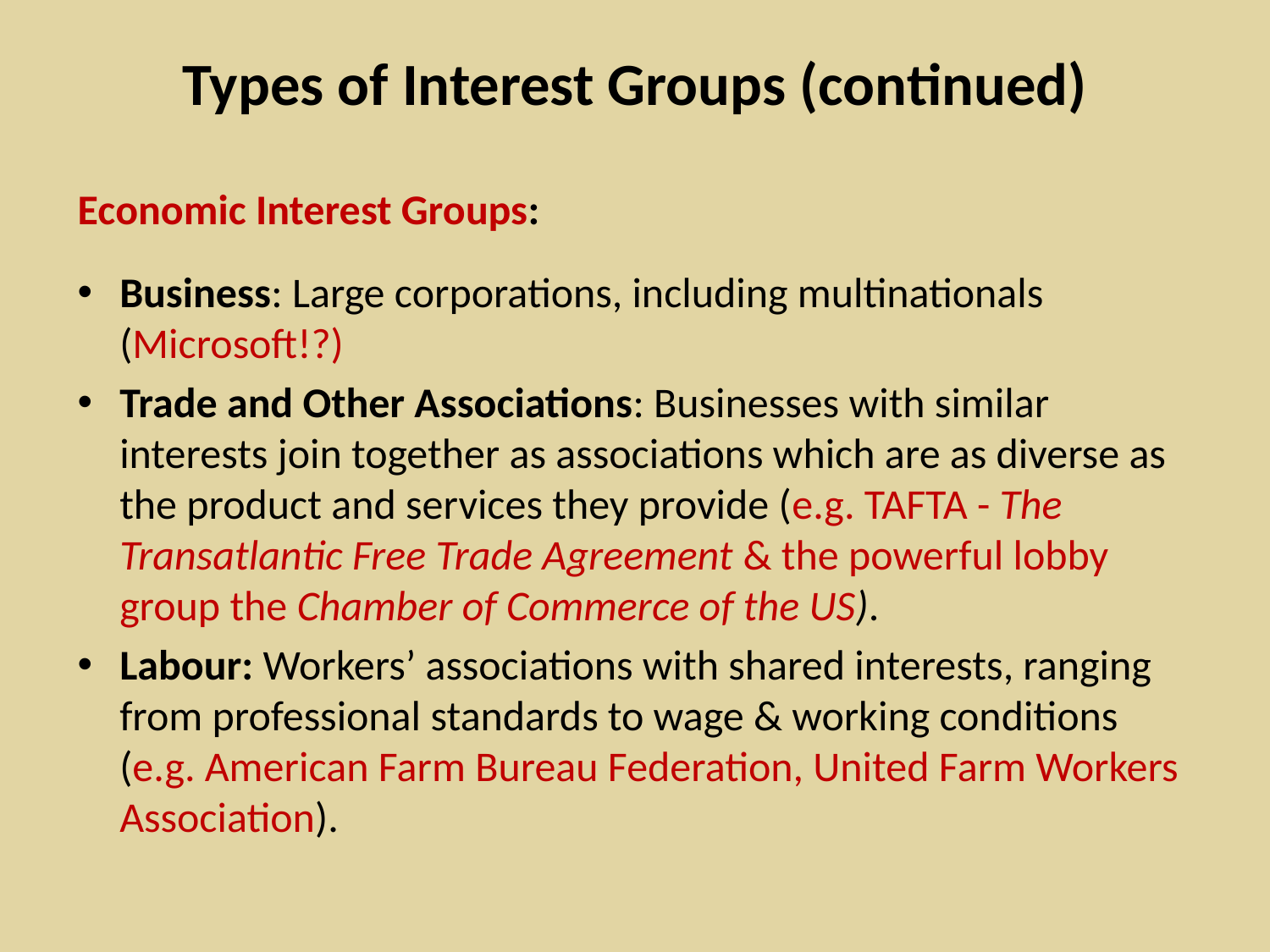

# Types of Interest Groups (continued)
Economic Interest Groups:

Business: Large corporations, including multinationals (Microsoft!?)
Trade and Other Associations: Businesses with similar interests join together as associations which are as diverse as the product and services they provide (e.g. TAFTA - The Transatlantic Free Trade Agreement & the powerful lobby group the Chamber of Commerce of the US).
Labour: Workers’ associations with shared interests, ranging from professional standards to wage & working conditions (e.g. American Farm Bureau Federation, United Farm Workers Association).